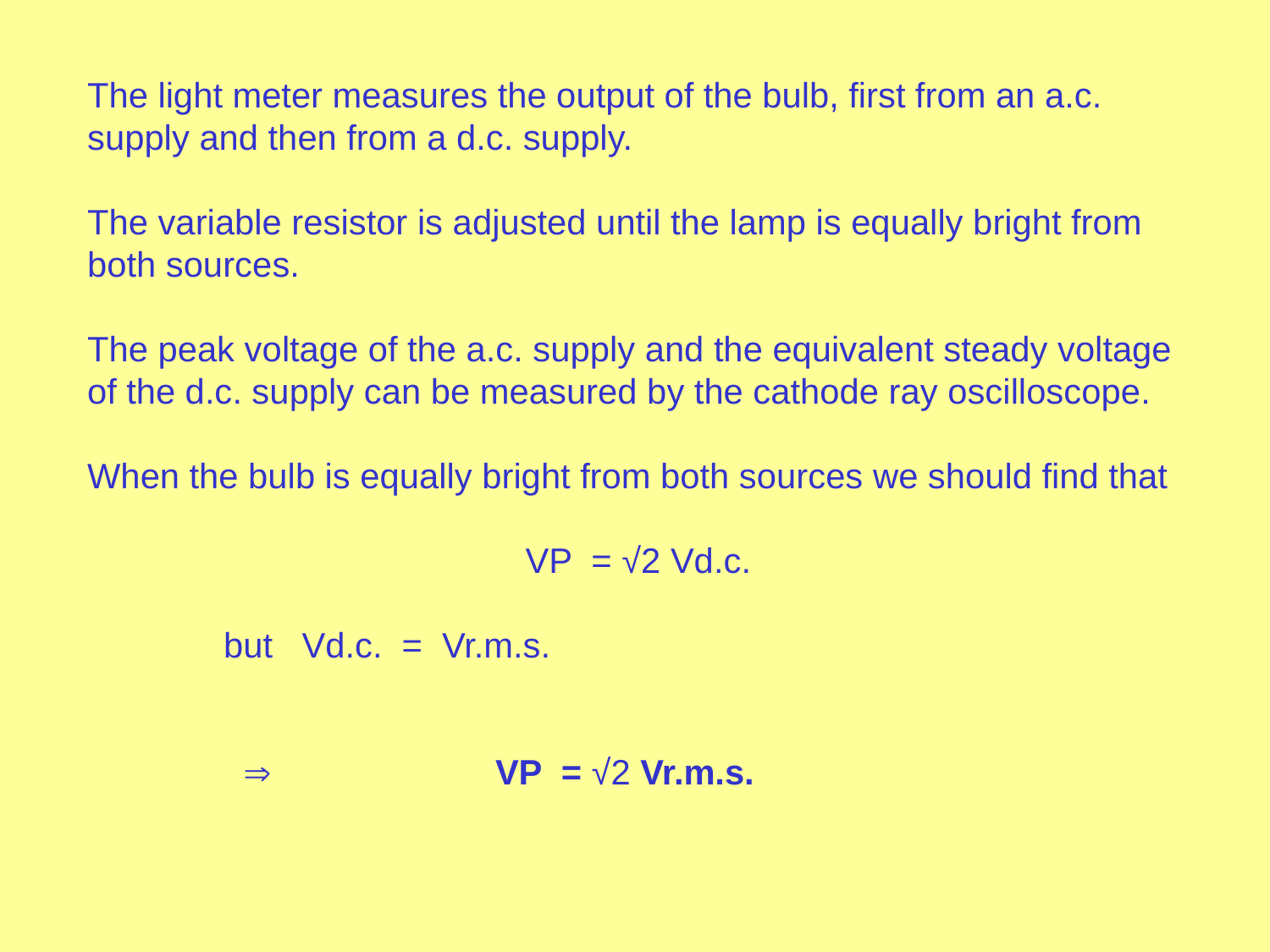

The light meter measures the output of the bulb, first from an a.c. supply and then from a d.c. supply.

The variable resistor is adjusted until the lamp is equally bright from both sources.

The peak voltage of the a.c. supply and the equivalent steady voltage of the d.c. supply can be measured by the cathode ray oscilloscope.

When the bulb is equally bright from both sources we should find that

                                             VP  = √2 Vd.c.

              but   Vd.c.  =  Vr.m.s.

                ⇒                       VP  = √2 Vr.m.s.